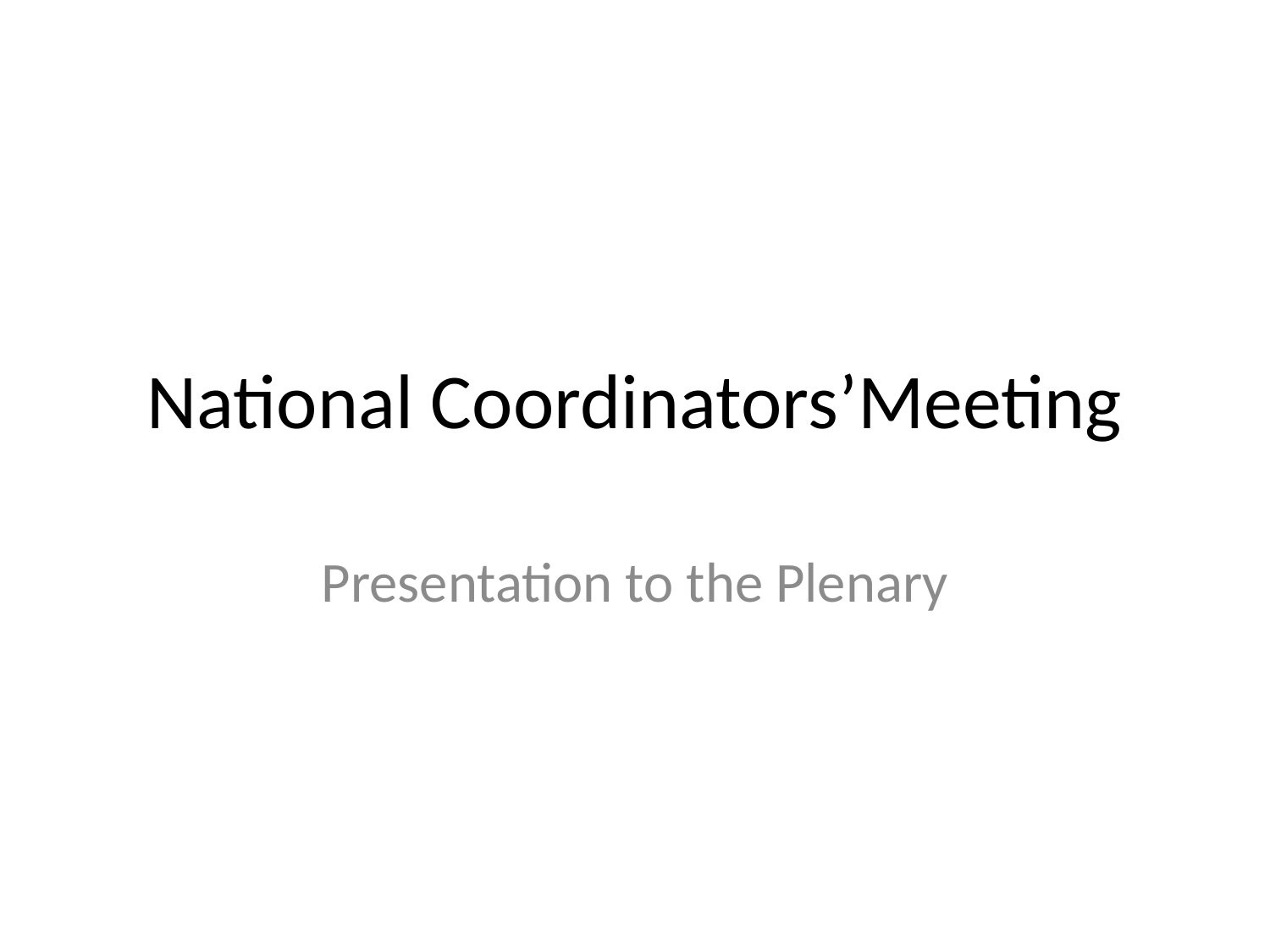

# National Coordinators’Meeting
Presentation to the Plenary